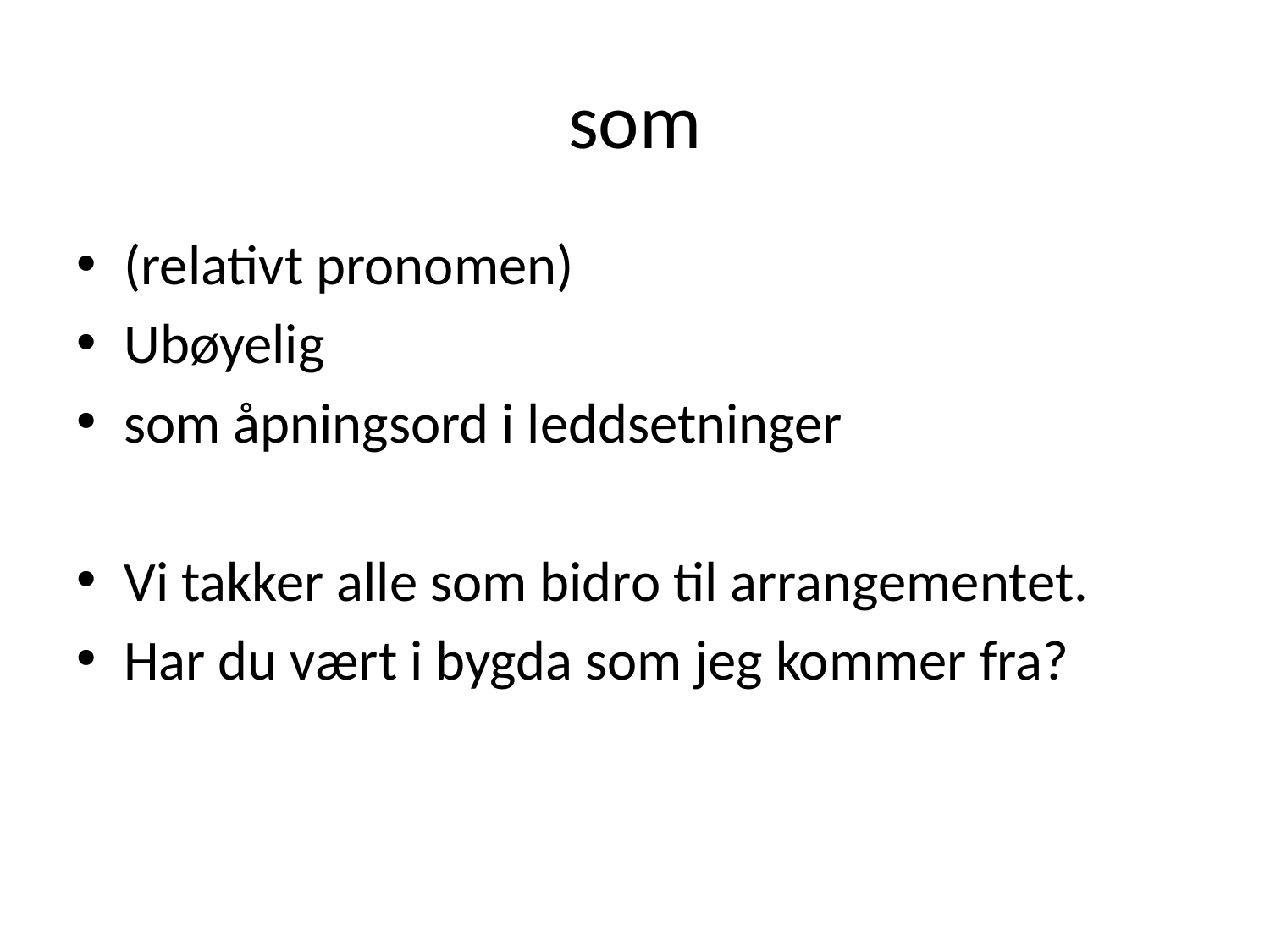

# som
(relativt pronomen)
Ubøyelig
som åpningsord i leddsetninger

Vi takker alle som bidro til arrangementet.
Har du vært i bygda som jeg kommer fra?